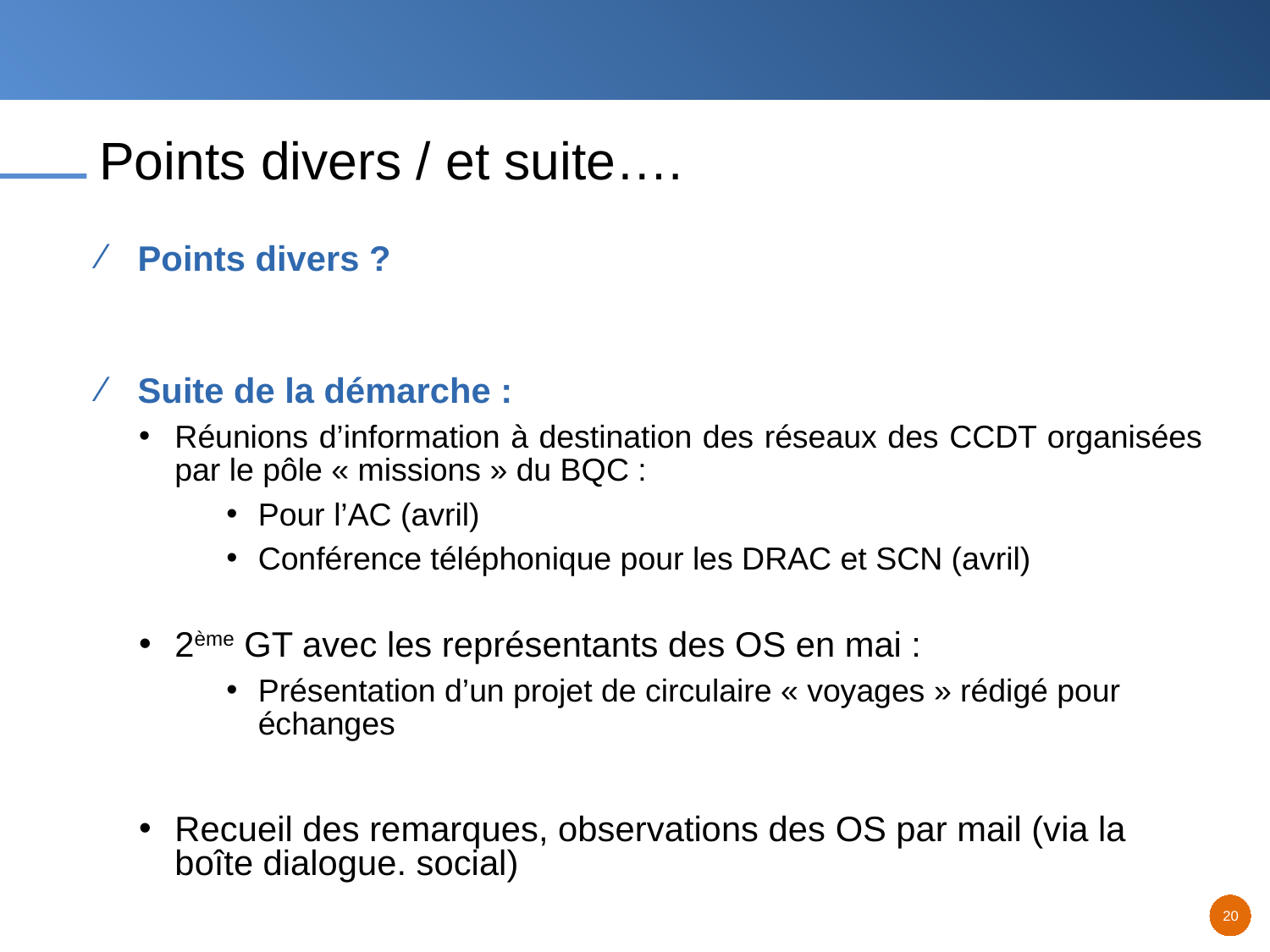

# Points divers / et suite….
Points divers ?

Suite de la démarche :
Réunions d’information à destination des réseaux des CCDT organisées par le pôle « missions » du BQC :
Pour l’AC (avril)
Conférence téléphonique pour les DRAC et SCN (avril)

2ème GT avec les représentants des OS en mai :
Présentation d’un projet de circulaire « voyages » rédigé pour échanges

Recueil des remarques, observations des OS par mail (via la boîte dialogue. social)